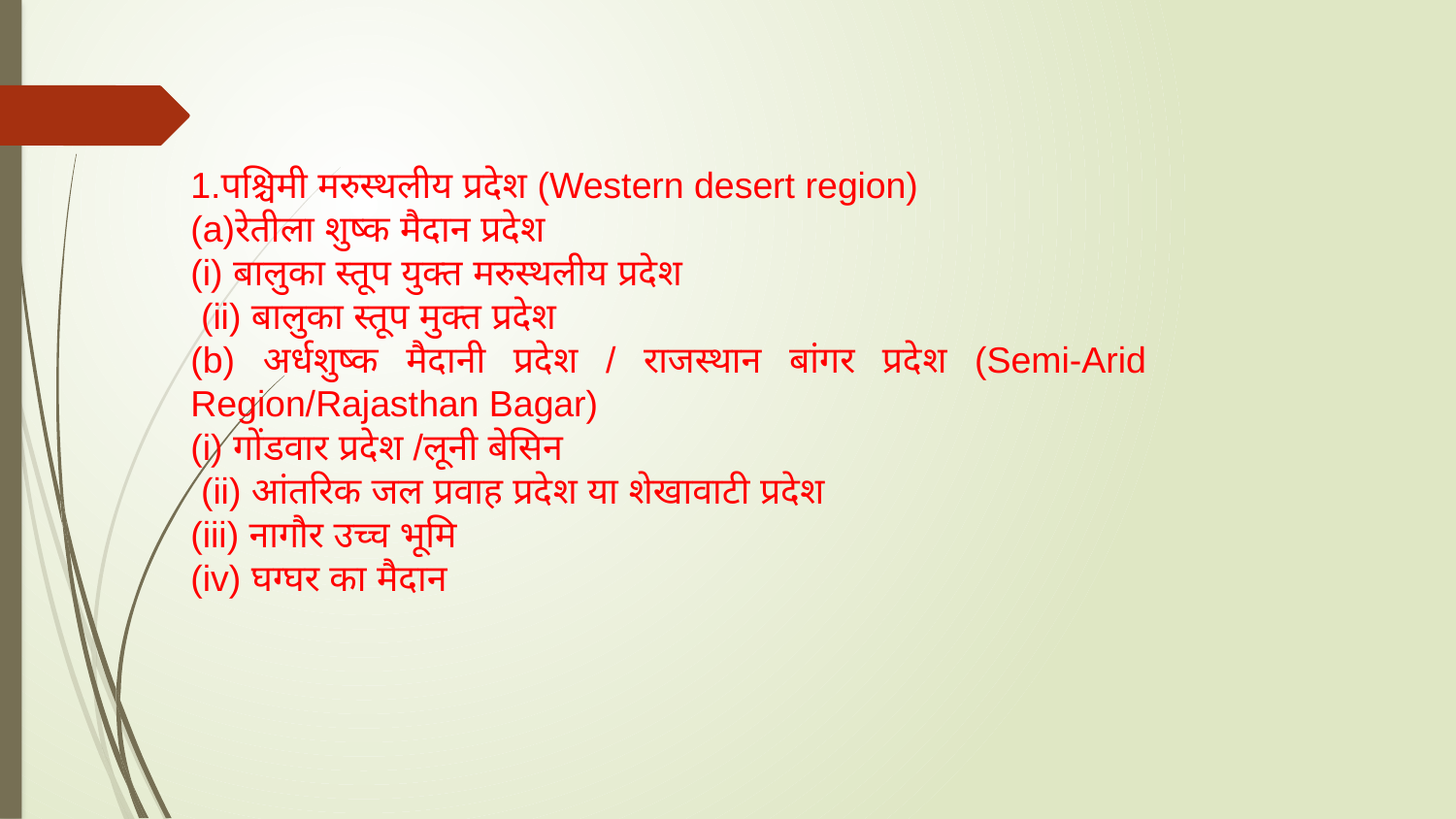

1.पश्चिमी मरुस्थलीय प्रदेश (Western desert region)
(a)रेतीला शुष्क मैदान प्रदेश
(i) बालुका स्तूप युक्त मरुस्थलीय प्रदेश
 (ii) बालुका स्तूप मुक्त प्रदेश
(b) अर्धशुष्क मैदानी प्रदेश / राजस्थान बांगर प्रदेश (Semi-Arid Region/Rajasthan Bagar)
(i) गोंडवार प्रदेश /लूनी बेसिन
 (ii) आंतरिक जल प्रवाह प्रदेश या शेखावाटी प्रदेश
(iii) नागौर उच्च भूमि
(iv) घग्घर का मैदान